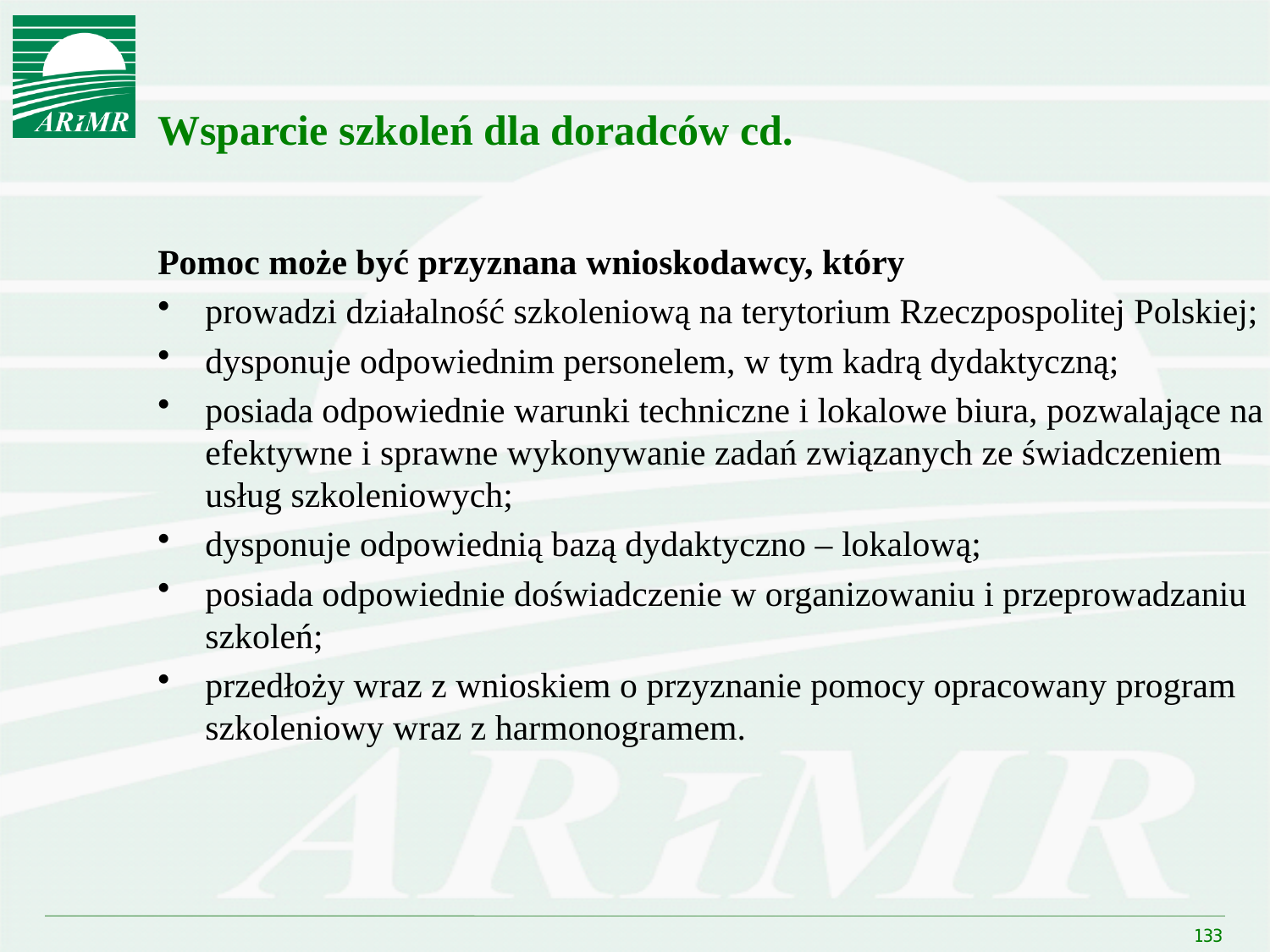

Wsparcie szkoleń dla doradców cd.

Pomoc może być przyznana wnioskodawcy, który
prowadzi działalność szkoleniową na terytorium Rzeczpospolitej Polskiej;
dysponuje odpowiednim personelem, w tym kadrą dydaktyczną;
posiada odpowiednie warunki techniczne i lokalowe biura, pozwalające na efektywne i sprawne wykonywanie zadań związanych ze świadczeniem usług szkoleniowych;
dysponuje odpowiednią bazą dydaktyczno – lokalową;
posiada odpowiednie doświadczenie w organizowaniu i przeprowadzaniu szkoleń;
przedłoży wraz z wnioskiem o przyznanie pomocy opracowany program szkoleniowy wraz z harmonogramem.
133